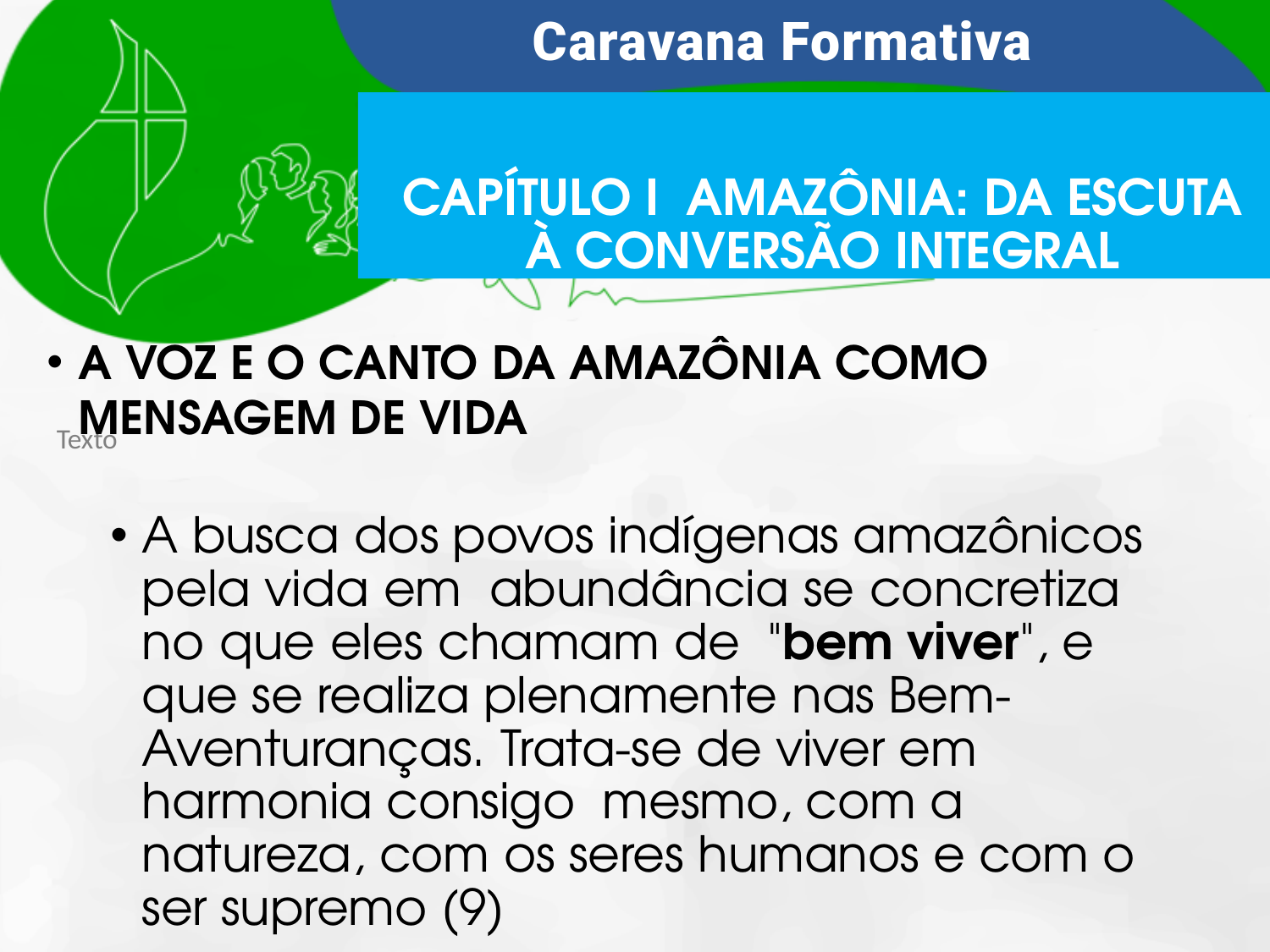

CAPÍTULO I  AMAZÔNIA: DA ESCUTA À CONVERSÃO INTEGRAL
A VOZ E O CANTO DA AMAZÔNIA COMO MENSAGEM DE VIDA

A busca dos povos indígenas amazônicos pela vida em  abundância se concretiza no que eles chamam de  "bem viver", e que se realiza plenamente nas Bem-  Aventuranças. Trata-se de viver em harmonia consigo  mesmo, com a natureza, com os seres humanos e com o  ser supremo (9)